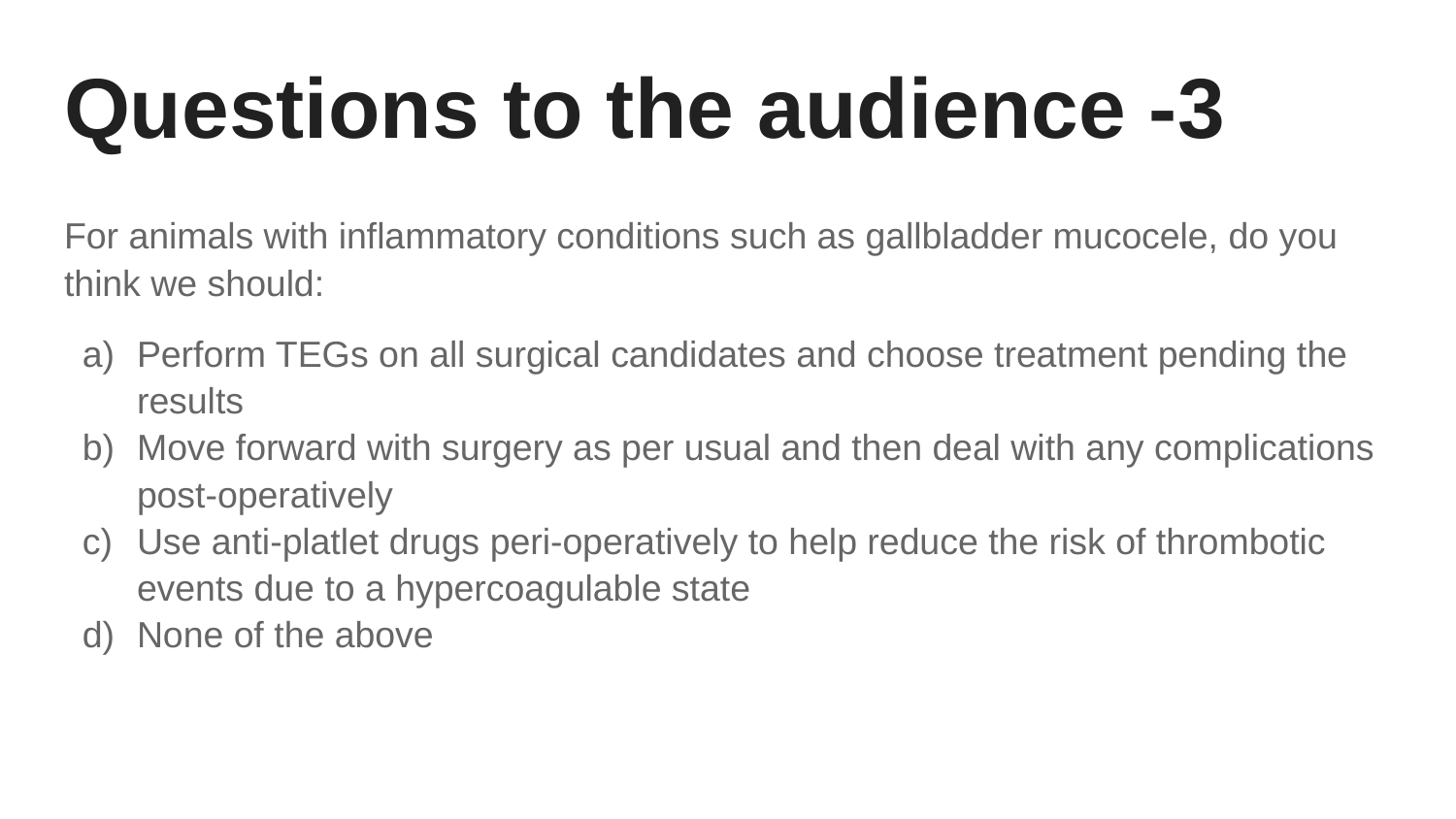

# Questions to the audience -3
For animals with inflammatory conditions such as gallbladder mucocele, do you think we should:
Perform TEGs on all surgical candidates and choose treatment pending the results
Move forward with surgery as per usual and then deal with any complications post-operatively
Use anti-platlet drugs peri-operatively to help reduce the risk of thrombotic events due to a hypercoagulable state
None of the above